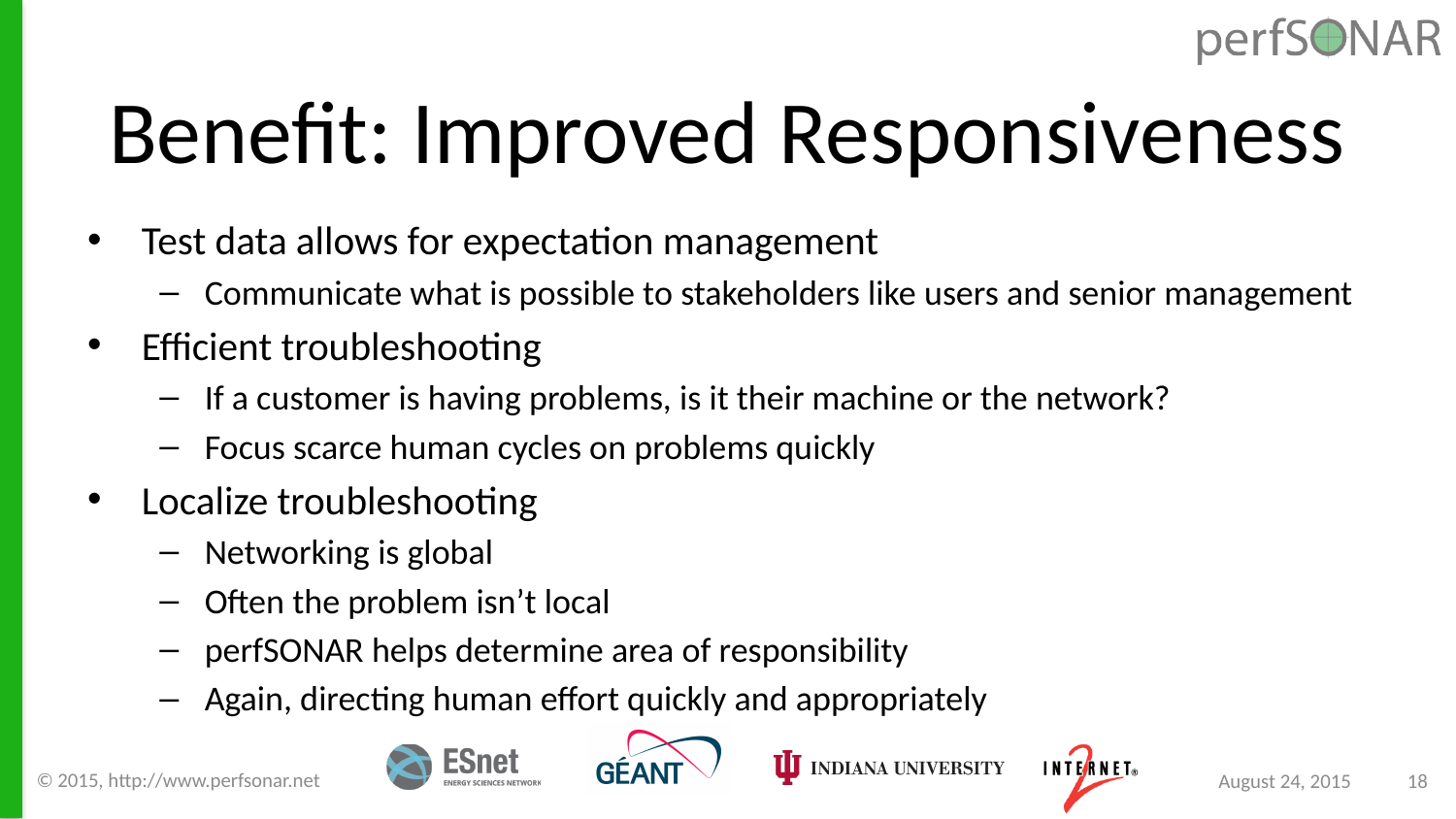

# Benefit: Improved Responsiveness
Test data allows for expectation management
Communicate what is possible to stakeholders like users and senior management
Efficient troubleshooting
If a customer is having problems, is it their machine or the network?
Focus scarce human cycles on problems quickly
Localize troubleshooting
Networking is global
Often the problem isn’t local
perfSONAR helps determine area of responsibility
Again, directing human effort quickly and appropriately

© 2015, http://www.perfsonar.net
August 24, 2015
18